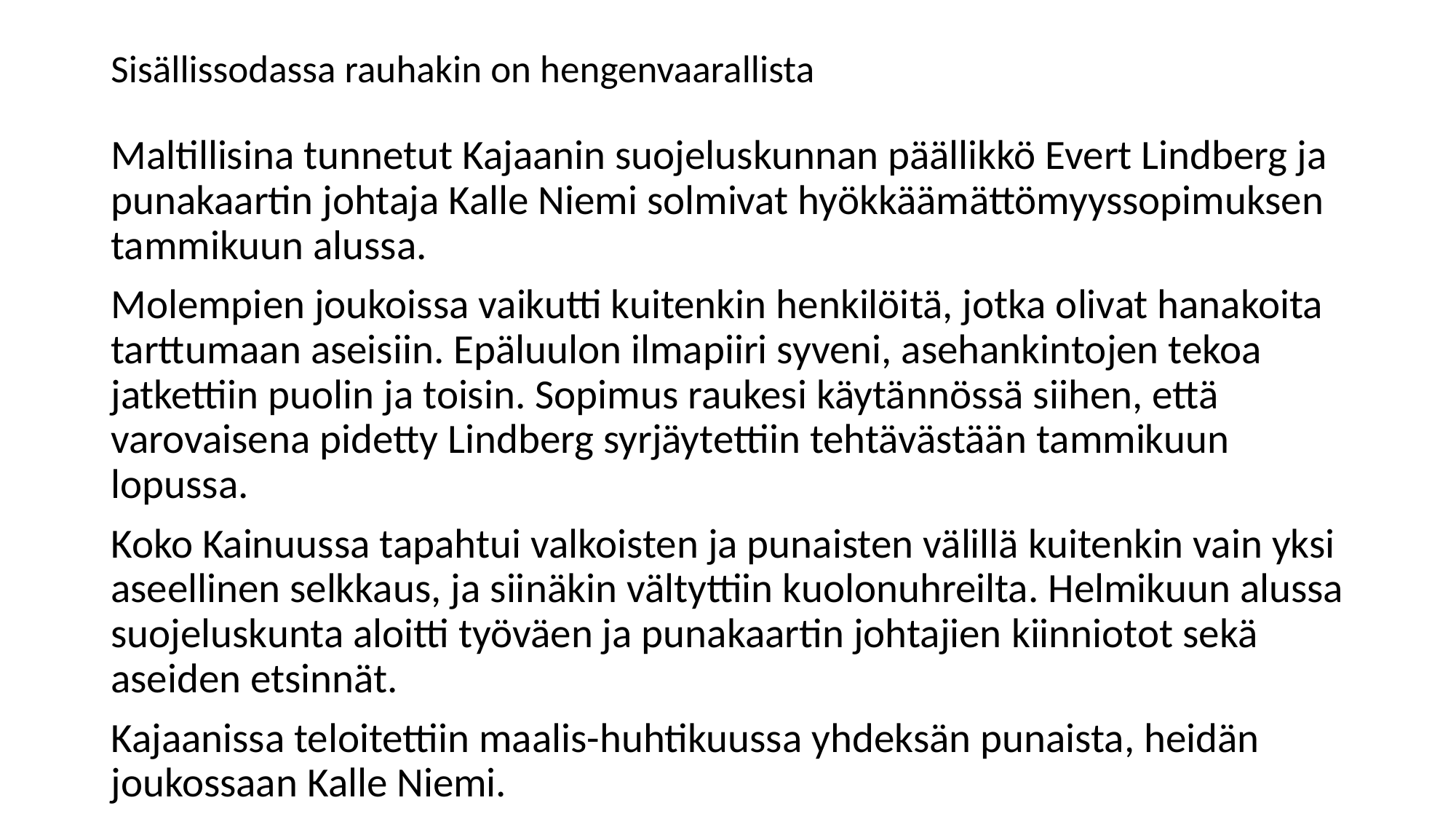

# Sisällissodassa rauhakin on hengenvaarallista
Maltillisina tunnetut Kajaanin suojeluskunnan päällikkö Evert Lindberg ja punakaartin johtaja Kalle Niemi solmivat hyökkäämättömyyssopimuksen tammikuun alussa.
Molempien joukoissa vaikutti kuitenkin henkilöitä, jotka olivat hanakoita tarttumaan aseisiin. Epäluulon ilmapiiri syveni, asehankintojen tekoa jatkettiin puolin ja toisin. Sopimus raukesi käytännössä siihen, että varovaisena pidetty Lindberg syrjäytettiin tehtävästään tammikuun lopussa.
Koko Kainuussa tapahtui valkoisten ja punaisten välillä kuitenkin vain yksi aseellinen selkkaus, ja siinäkin vältyttiin kuolonuhreilta. Helmikuun alussa suojeluskunta aloitti työväen ja punakaartin johtajien kiinniotot sekä aseiden etsinnät.
Kajaanissa teloitettiin maalis-huhtikuussa yhdeksän punaista, heidän joukossaan Kalle Niemi.